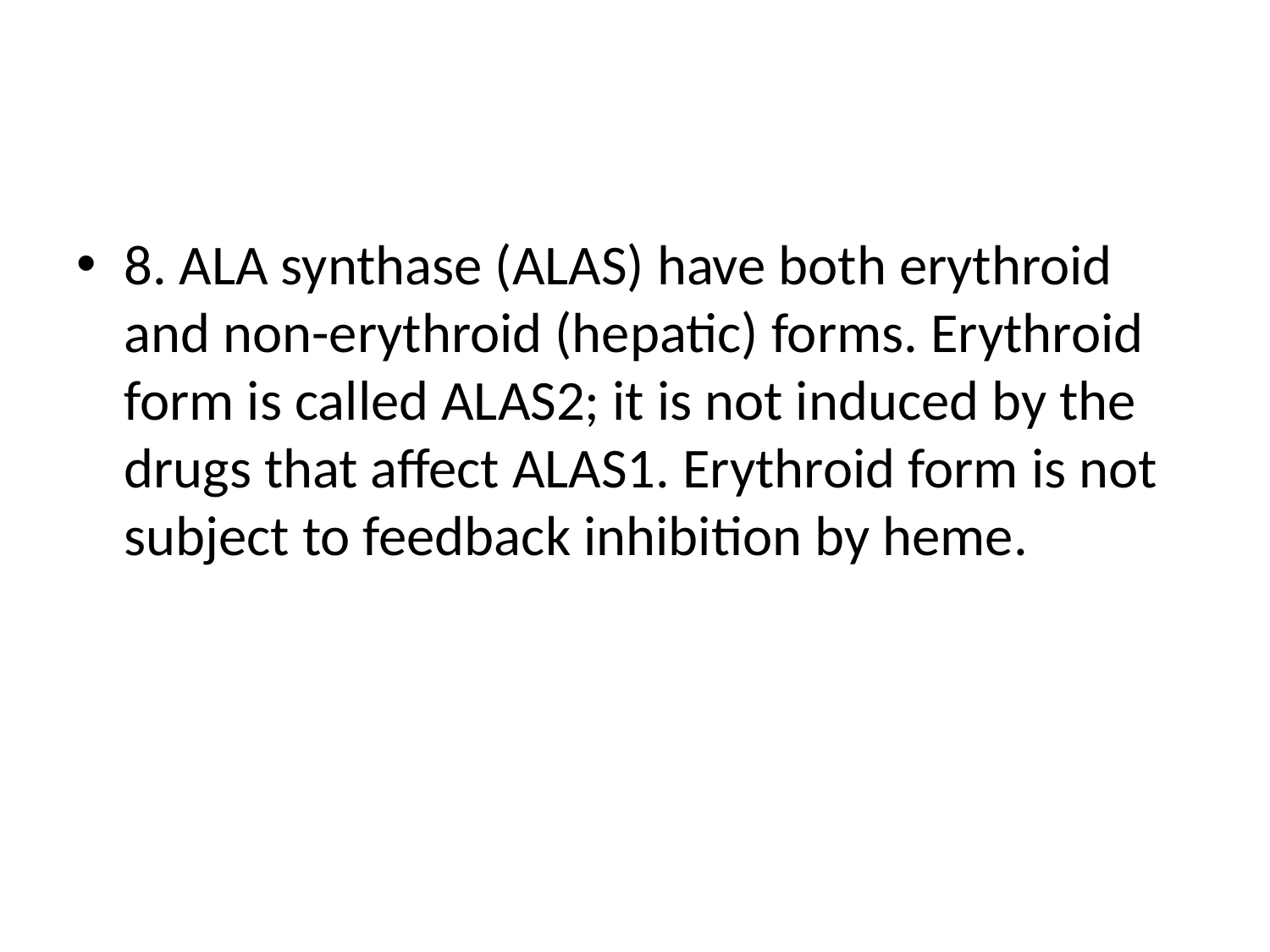

#
8. ALA synthase (ALAS) have both erythroid and non-erythroid (hepatic) forms. Erythroid form is called ALAS2; it is not induced by the drugs that affect ALAS1. Erythroid form is not subject to feedback inhibition by heme.